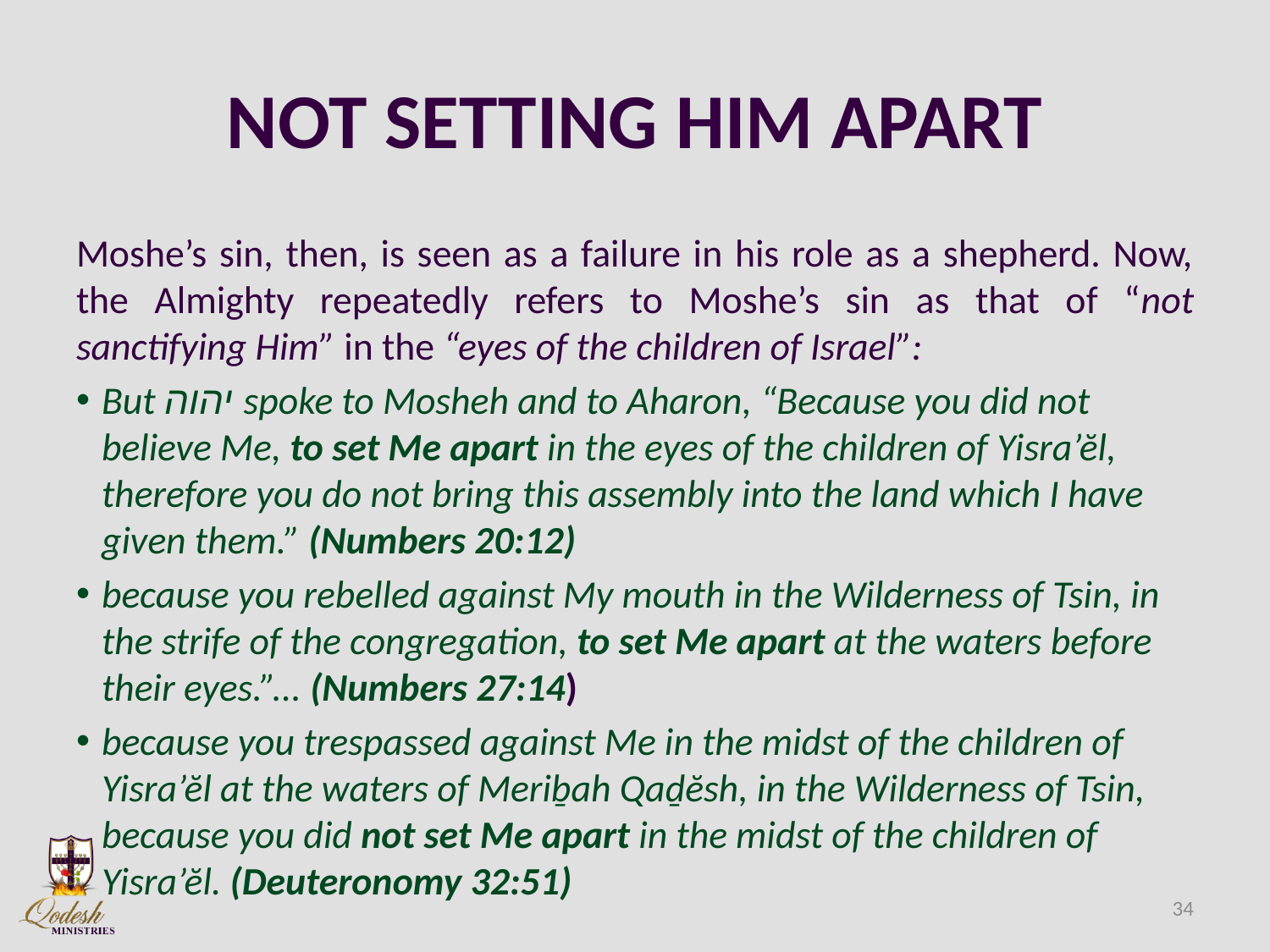

# NOT SETTING HIM APART
Moshe’s sin, then, is seen as a failure in his role as a shepherd. Now, the Almighty repeatedly refers to Moshe’s sin as that of “not sanctifying Him” in the “eyes of the children of Israel”:
But יהוה spoke to Mosheh and to Aharon, “Because you did not believe Me, to set Me apart in the eyes of the children of Yisra’ĕl, therefore you do not bring this assembly into the land which I have given them.” (Numbers 20:12)
because you rebelled against My mouth in the Wilderness of Tsin, in the strife of the congregation, to set Me apart at the waters before their eyes.”... (Numbers 27:14)
because you trespassed against Me in the midst of the children of Yisra’ĕl at the waters of Meriḇah Qaḏĕsh, in the Wilderness of Tsin, because you did not set Me apart in the midst of the children of Yisra’ĕl. (Deuteronomy 32:51)

34